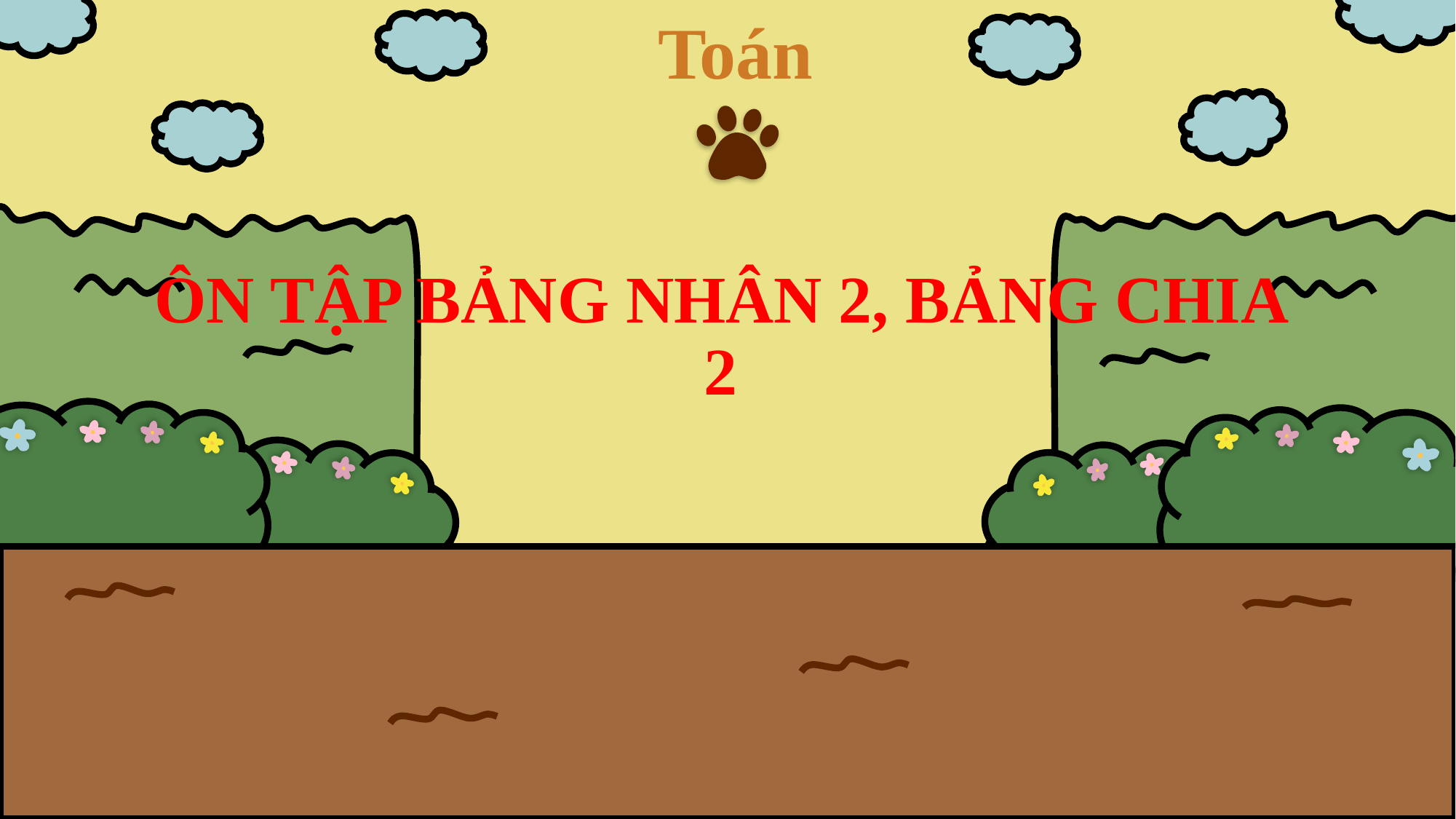

Toán

# ÔN TẬP BẢNG NHÂN 2, BẢNG CHIA 2